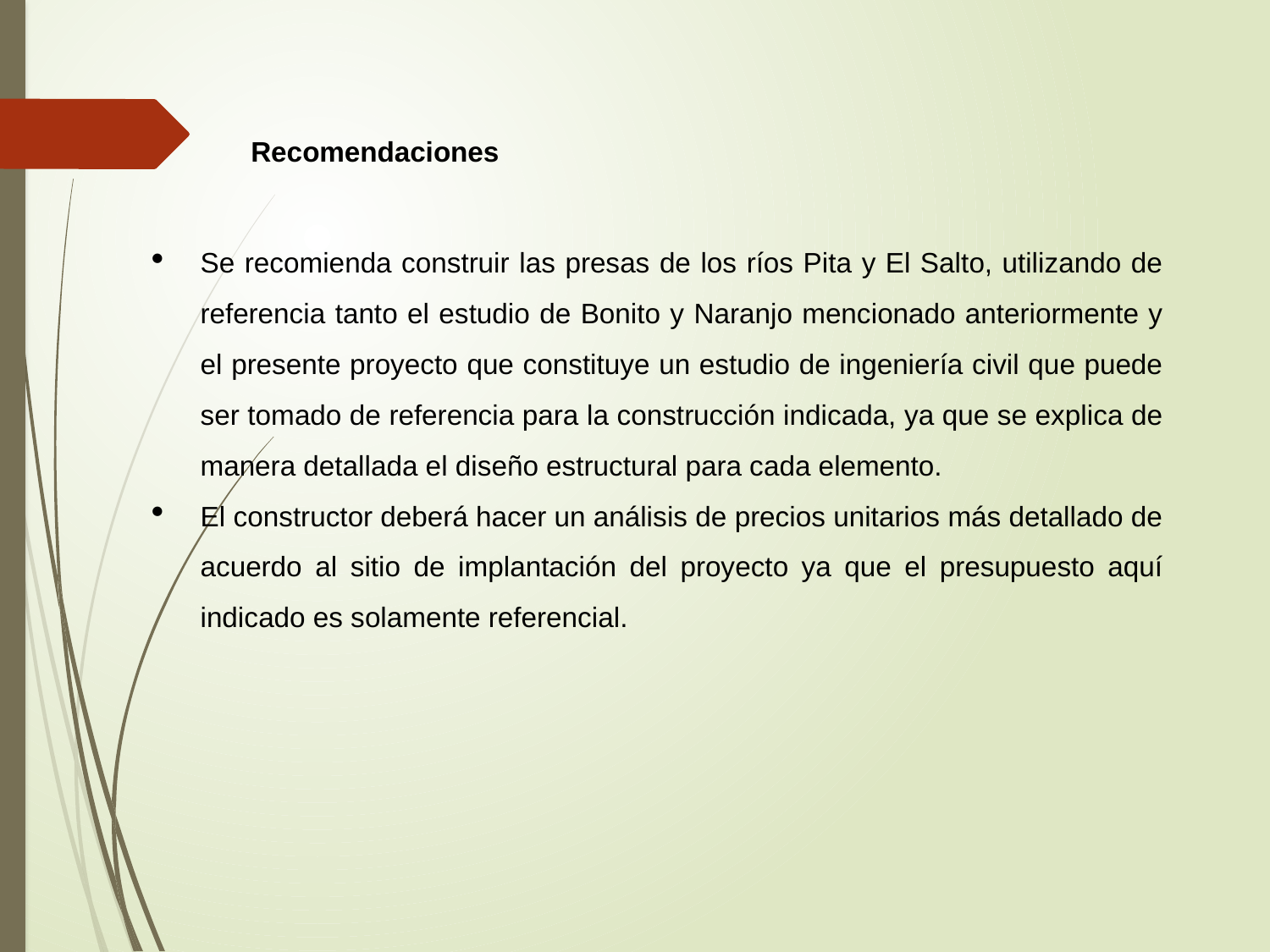

Recomendaciones
Se recomienda construir las presas de los ríos Pita y El Salto, utilizando de referencia tanto el estudio de Bonito y Naranjo mencionado anteriormente y el presente proyecto que constituye un estudio de ingeniería civil que puede ser tomado de referencia para la construcción indicada, ya que se explica de manera detallada el diseño estructural para cada elemento.
El constructor deberá hacer un análisis de precios unitarios más detallado de acuerdo al sitio de implantación del proyecto ya que el presupuesto aquí indicado es solamente referencial.